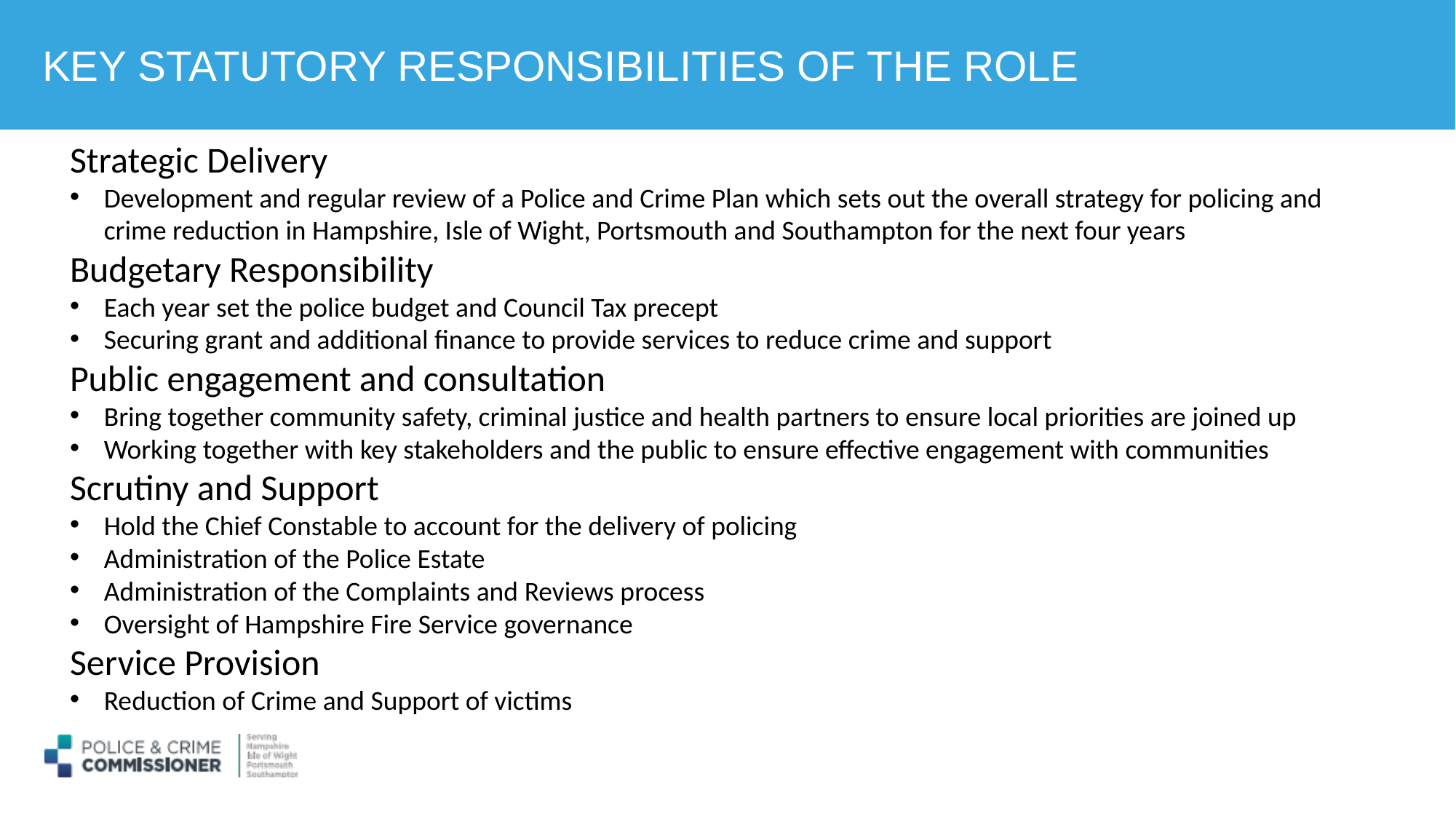

# KEY STATUTORY RESPONSIBILITIES OF THE ROLE
Strategic Delivery
Development and regular review of a Police and Crime Plan which sets out the overall strategy for policing and crime reduction in Hampshire, Isle of Wight, Portsmouth and Southampton for the next four years
Budgetary Responsibility
Each year set the police budget and Council Tax precept
Securing grant and additional finance to provide services to reduce crime and support
Public engagement and consultation
Bring together community safety, criminal justice and health partners to ensure local priorities are joined up
Working together with key stakeholders and the public to ensure effective engagement with communities
Scrutiny and Support
Hold the Chief Constable to account for the delivery of policing
Administration of the Police Estate
Administration of the Complaints and Reviews process
Oversight of Hampshire Fire Service governance
Service Provision
Reduction of Crime and Support of victims